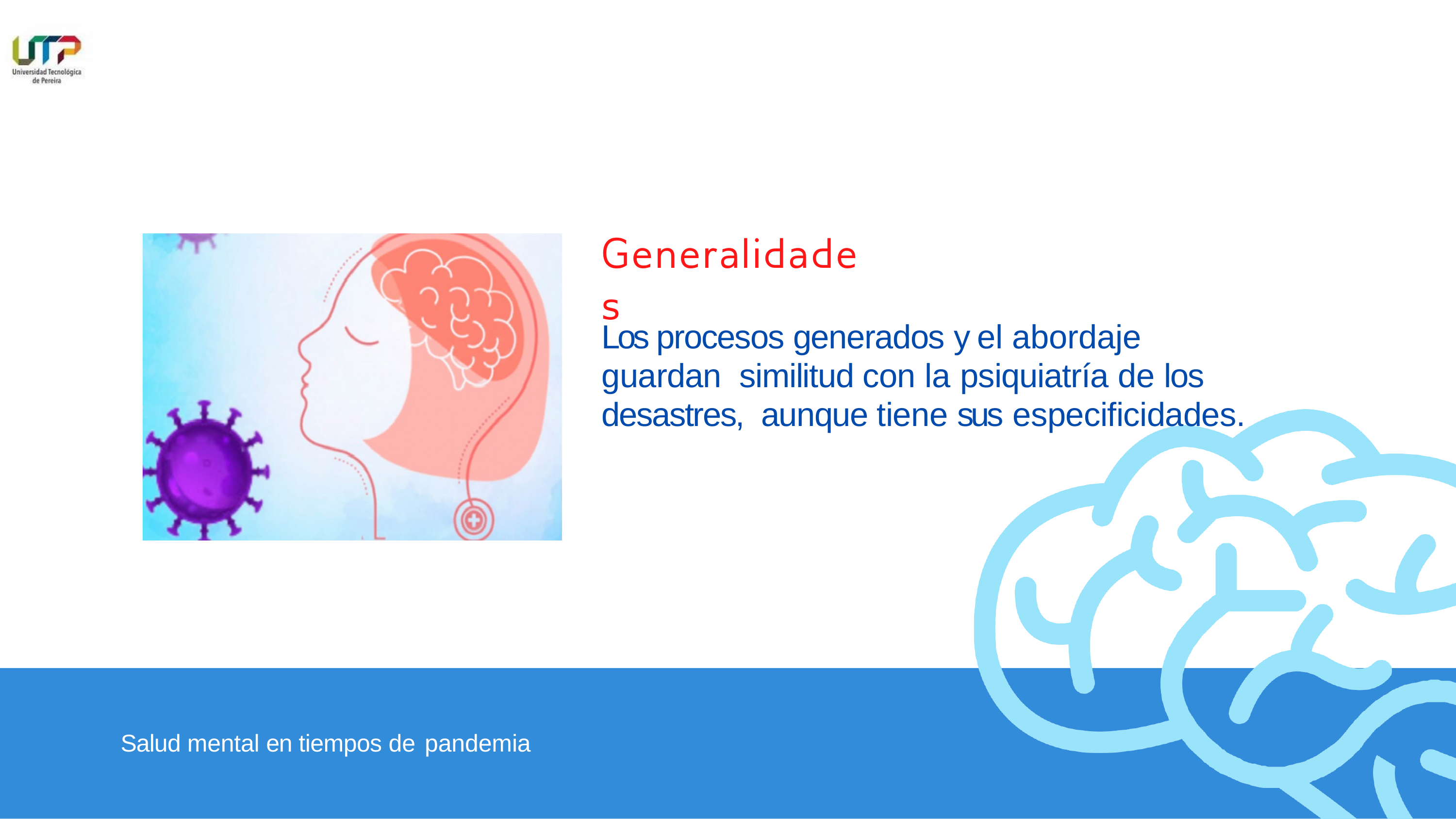

# Generalidades

Los procesos generados y el abordaje guardan  similitud con la psiquiatría de los desastres,  aunque tiene sus especificidades.
Salud mental en tiempos de pandemia